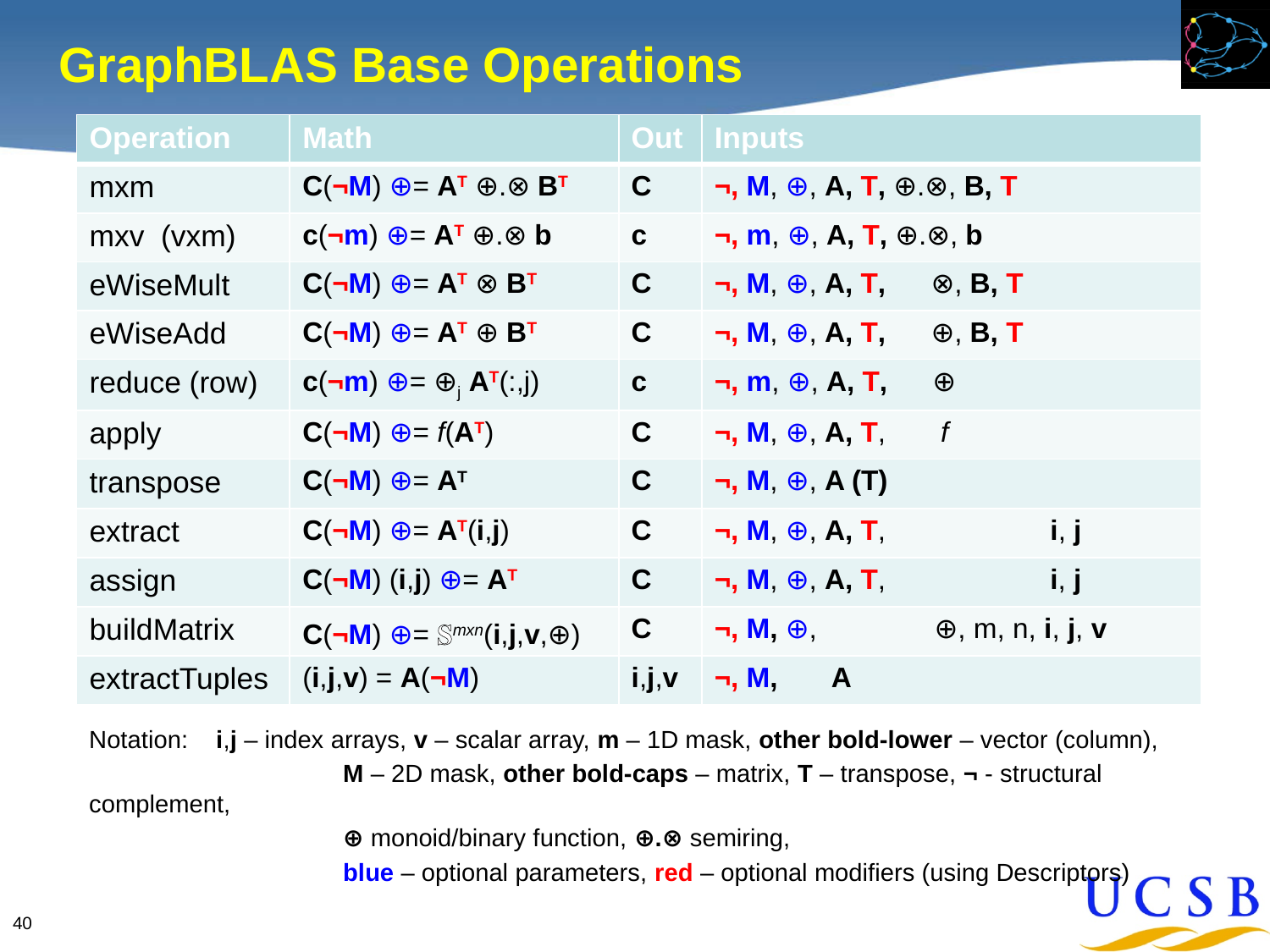

# GraphBLAS Base Operations
| Operation | Math | Out | Inputs |
| --- | --- | --- | --- |
| mxm | C(¬M) ⊕= AT ⊕.⊗ BT | C | ¬, M, ⊕, A, T, ⊕.⊗, B, T |
| mxv (vxm) | c(¬m) ⊕= AT ⊕.⊗ b | c | ¬, m, ⊕, A, T, ⊕.⊗, b |
| eWiseMult | C(¬M) ⊕= AT ⊗ BT | C | ¬, M, ⊕, A, T, ⊗, B, T |
| eWiseAdd | C(¬M) ⊕= AT ⊕ BT | C | ¬, M, ⊕, A, T, ⊕, B, T |
| reduce (row) | c(¬m) ⊕= ⊕j AT(:,j) | c | ¬, m, ⊕, A, T, ⊕ |
| apply | C(¬M) ⊕= f(AT) | C | ¬, M, ⊕, A, T, f |
| transpose | C(¬M) ⊕= AT | C | ¬, M, ⊕, A (T) |
| extract | C(¬M) ⊕= AT(i,j) | C | ¬, M, ⊕, A, T, i, j |
| assign | C(¬M) (i,j) ⊕= AT | C | ¬, M, ⊕, A, T, i, j |
| buildMatrix | C(¬M) ⊕= Smxn(i,j,v,⊕) | C | ¬, M, ⊕, ⊕, m, n, i, j, v |
| extractTuples | (i,j,v) = A(¬M) | i,j,v | ¬, M, A |
Notation: 	i,j – index arrays, v – scalar array, m – 1D mask, other bold-lower – vector (column),
		M – 2D mask, other bold-caps – matrix, T – transpose, ¬ - structural complement,
		⊕ monoid/binary function, ⊕.⊗ semiring,
		blue – optional parameters, red – optional modifiers (using Descriptors)